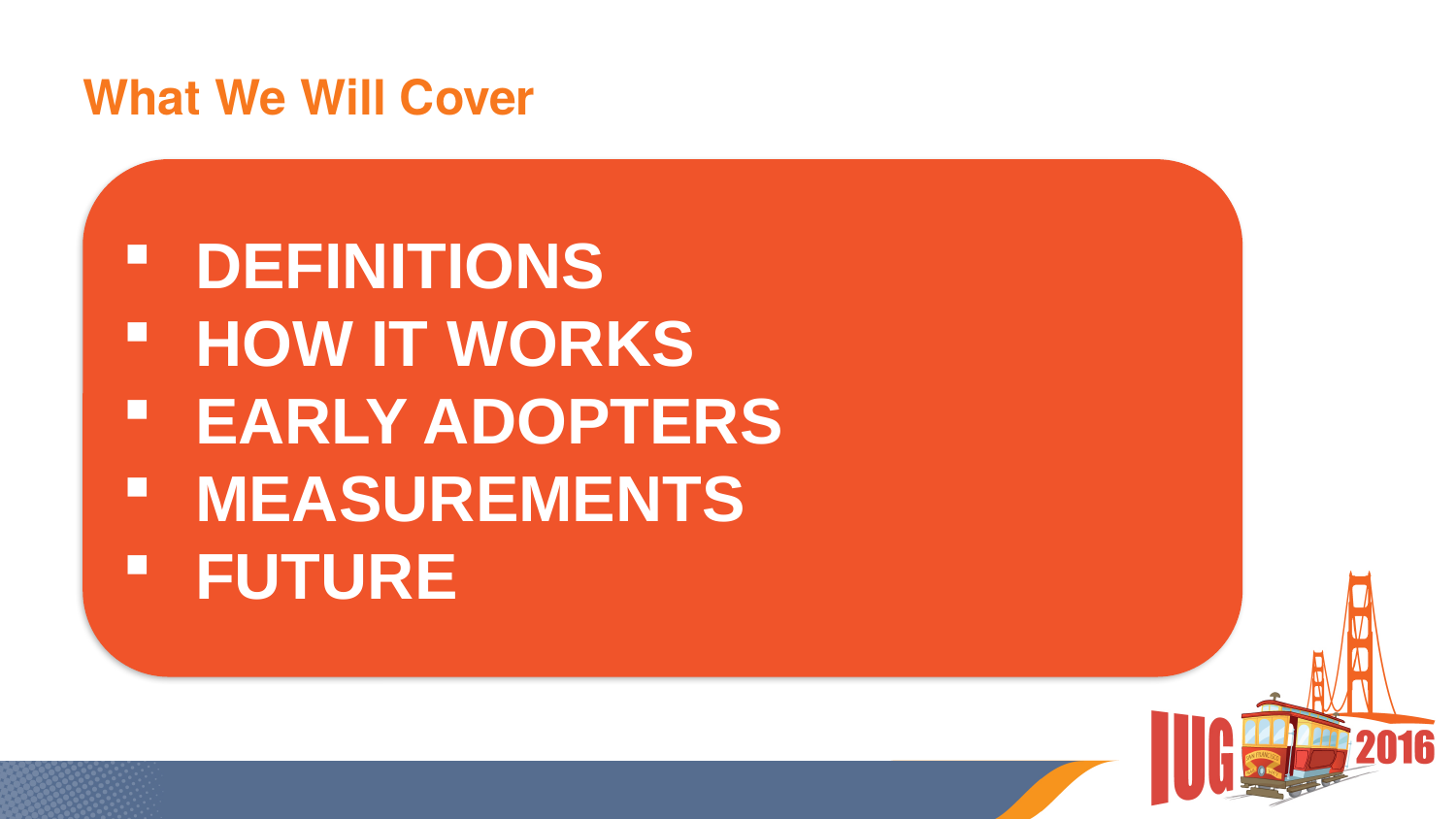

# What We Will Cover

DEFINITIONS
HOW IT WORKS
EARLY ADOPTERS
MEASUREMENTS
FUTURE